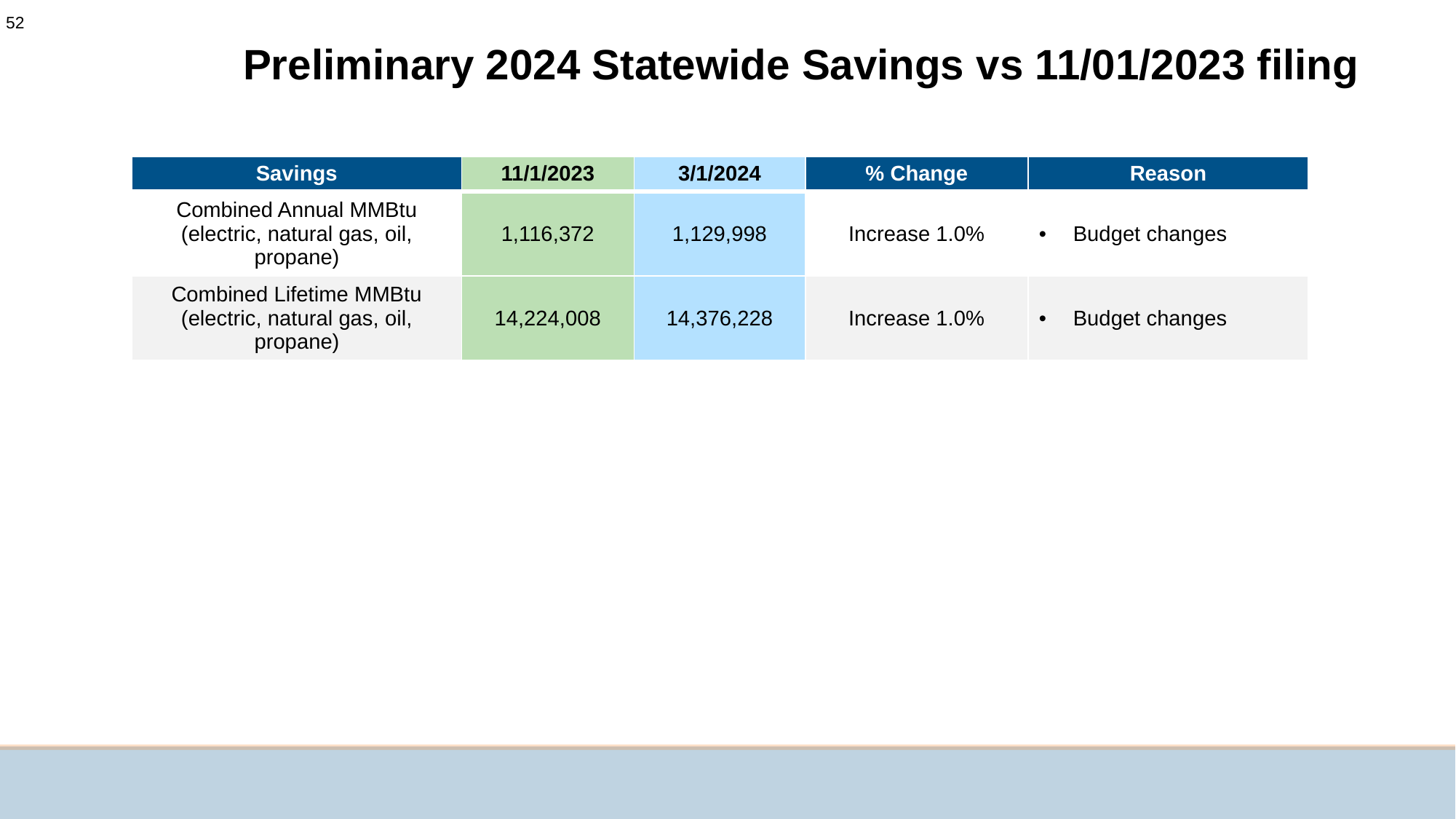

52
# Preliminary 2024 Statewide Savings vs 11/01/2023 filing
| Savings | 11/1/2023 | 3/1/2024 | % Change | Reason |
| --- | --- | --- | --- | --- |
| Combined Annual MMBtu (electric, natural gas, oil, propane) | 1,116,372 | 1,129,998 | Increase 1.0% | Budget changes |
| Combined Lifetime MMBtu (electric, natural gas, oil, propane) | 14,224,008 | 14,376,228 | Increase 1.0% | Budget changes |